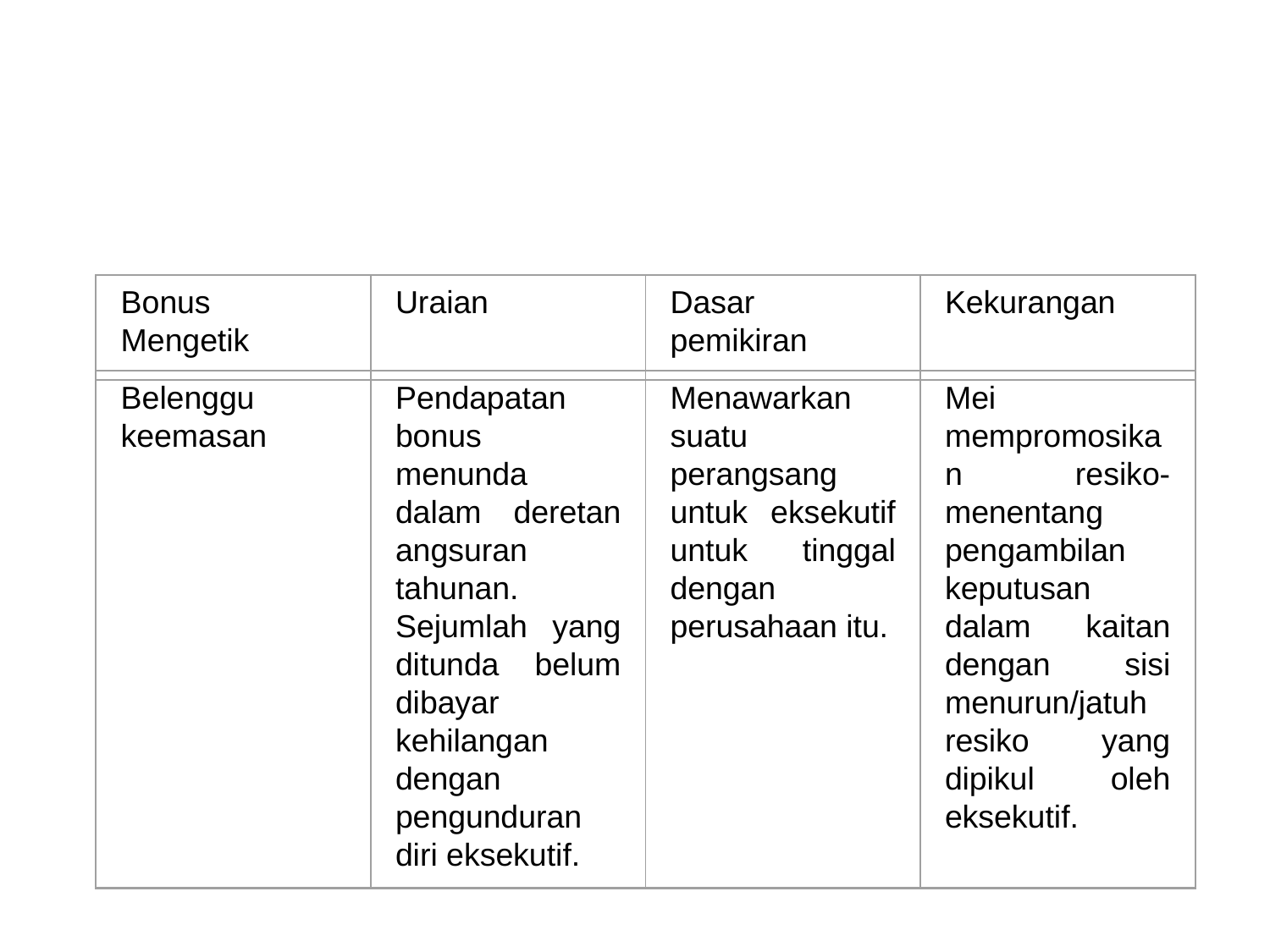

Bonus Mengetik

Uraian

Dasar pemikiran

Kekurangan

Belenggu keemasan

Pendapatan bonus menunda dalam deretan angsuran tahunan. Sejumlah yang ditunda belum dibayar kehilangan dengan pengunduran diri eksekutif.

Menawarkan suatu perangsang untuk eksekutif untuk tinggal dengan perusahaan itu.

Mei mempromosikan resiko- menentang pengambilan keputusan dalam kaitan dengan sisi menurun/jatuh resiko yang dipikul oleh eksekutif.